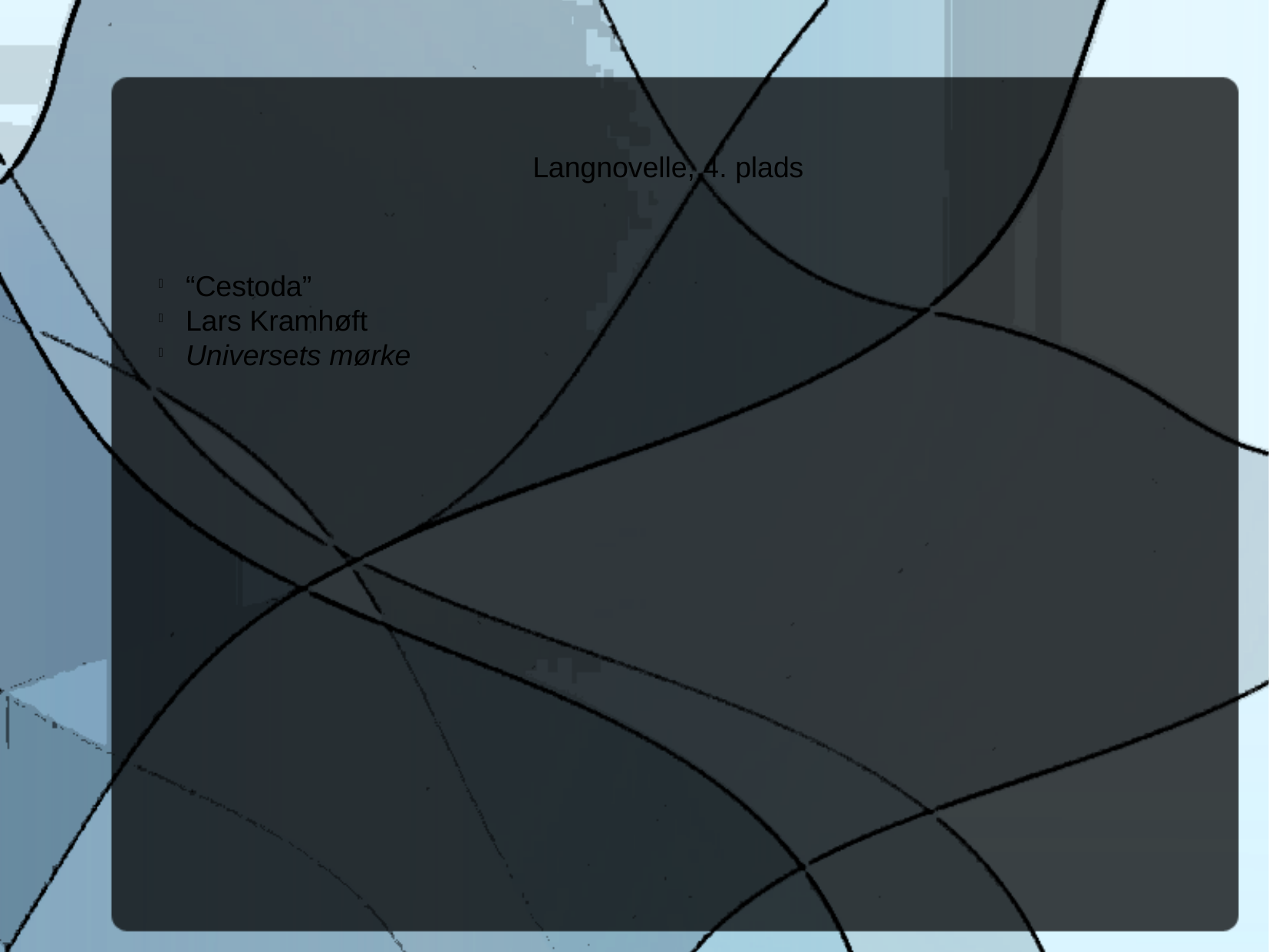

Langnovelle, 4. plads
“Cestoda”
Lars Kramhøft
Universets mørke